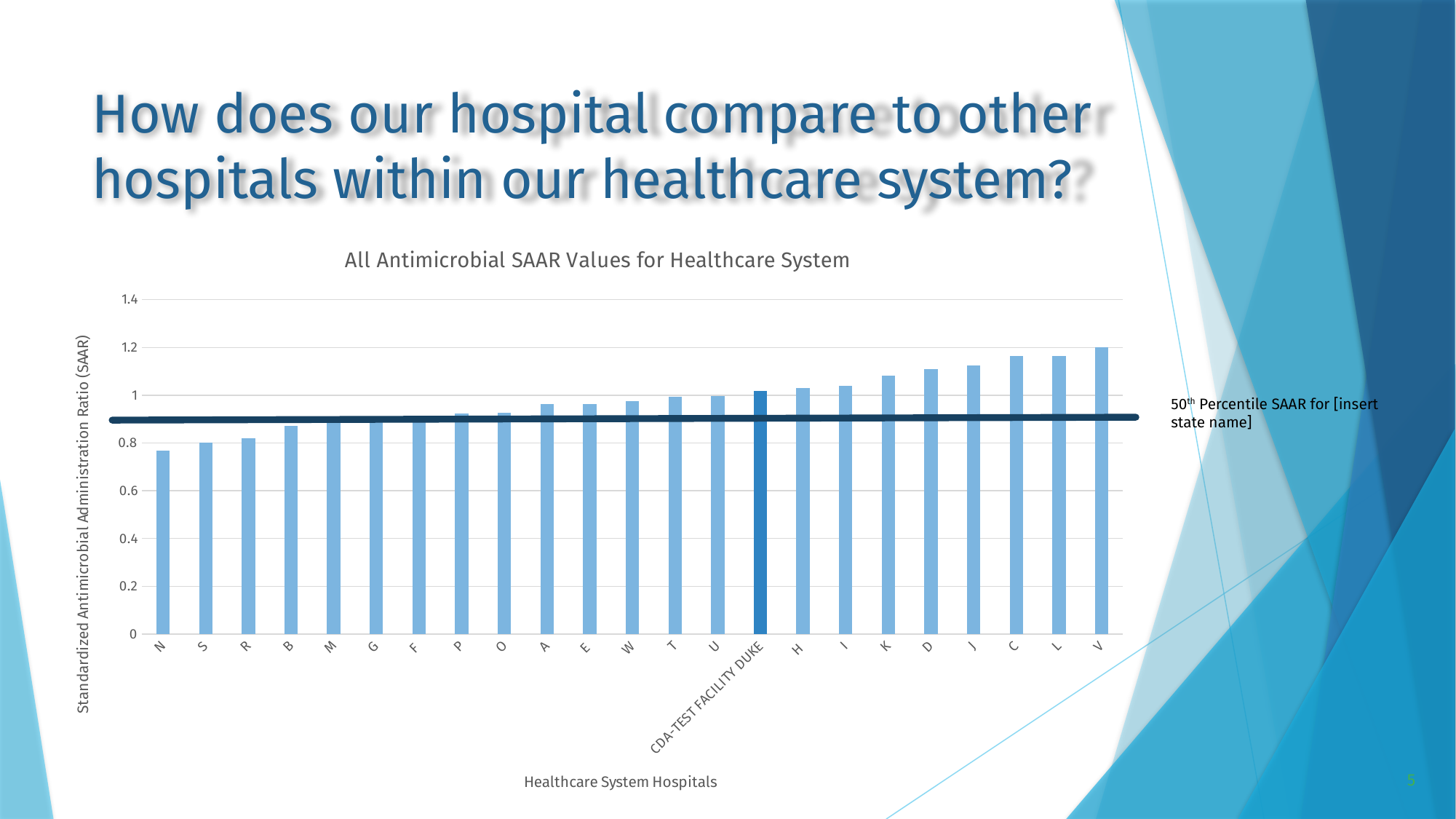

# How does our hospital compare to other hospitals within our healthcare system?

### Chart: All Antimicrobial SAAR Values for Healthcare System

| Category |  |
|---|---|
| N | 0.768 |
| S | 0.803 |
| R | 0.821 |
| B | 0.871 |
| M | 0.894 |
| G | 0.903 |
| F  | 0.904 |
| P | 0.924 |
| O | 0.928 |
| A | 0.963 |
| E  | 0.964 |
| W | 0.975 |
| T | 0.992 |
| U | 0.996 |
| CDA-TEST FACILITY DUKE | 1.017 |
| H  | 1.029 |
| I | 1.038 |
| K | 1.083 |
| D | 1.11 |
| J | 1.125 |
| C | 1.163 |
| L | 1.165 |
| V | 1.202 |
50th Percentile SAAR for [insert state name]